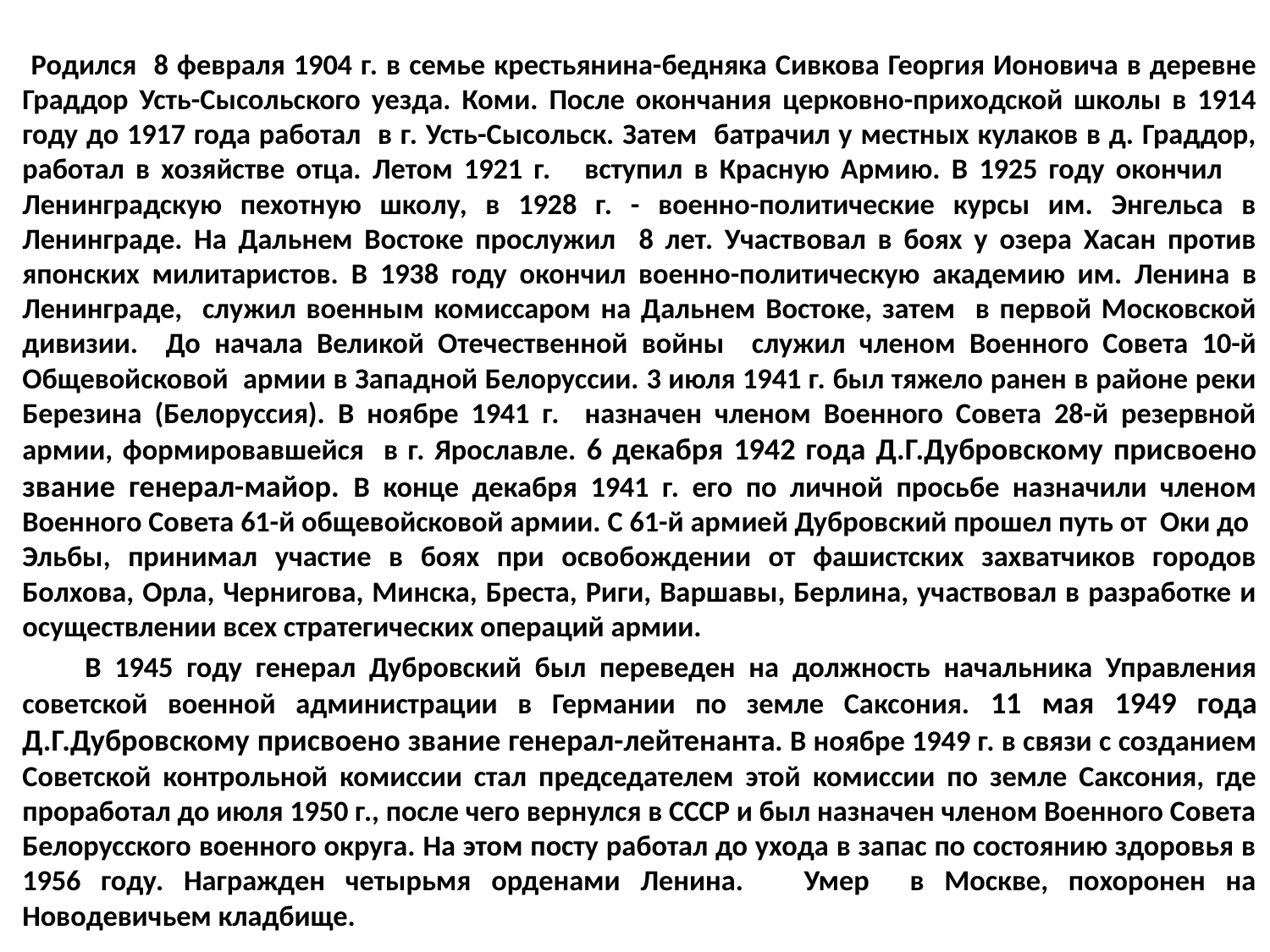

Родился  8 февраля 1904 г. в семье крестьянина-бедняка Сивкова Георгия Ионовича в деревне Граддор Усть-Сысольского уезда. Коми. После окончания церковно-приходской школы в 1914 году до 1917 года работал  в г. Усть-Сысольск. Затем  батрачил у местных кулаков в д. Граддор, работал в хозяйстве отца. Летом 1921 г.   вступил в Красную Армию. В 1925 году окончил    Ленинградскую пехотную школу, в 1928 г. - военно-политические курсы им. Энгельса в Ленинграде. На Дальнем Востоке прослужил  8 лет. Участвовал в боях у озера Хасан против японских милитаристов. В 1938 году окончил военно-политическую академию им. Ленина в Ленинграде,  служил военным комиссаром на Дальнем Востоке, затем  в первой Московской дивизии.  До начала Великой Отечественной войны  служил членом Военного Совета 10-й Общевойсковой  армии в Западной Белоруссии. 3 июля 1941 г. был тяжело ранен в районе реки Березина (Белоруссия). В ноябре 1941 г.  назначен членом Военного Совета 28-й резервной армии, формировавшейся  в г. Ярославле. 6 декабря 1942 года Д.Г.Дубровскому присвоено звание генерал-майор. В конце декабря 1941 г. его по личной просьбе назначили членом Военного Совета 61-й общевойсковой армии. С 61-й армией Дубровский прошел путь от  Оки до  Эльбы, принимал участие в боях при освобождении от фашистских захватчиков городов Болхова, Орла, Чернигова, Минска, Бреста, Риги, Варшавы, Берлина, участвовал в разработке и осуществлении всех стратегических операций армии.
        В 1945 году генерал Дубровский был переведен на должность начальника Управления советской военной администрации в Германии по земле Саксония. 11 мая 1949 года Д.Г.Дубровскому присвоено звание генерал-лейтенанта. В ноябре 1949 г. в связи с созданием Советской контрольной комиссии стал председателем этой комиссии по земле Саксония, где проработал до июля 1950 г., после чего вернулся в СССР и был назначен членом Военного Совета Белорусского военного округа. На этом посту работал до ухода в запас по состоянию здоровья в 1956 году. Награжден четырьмя орденами Ленина.   Умер  в Москве, похоронен на Новодевичьем кладбище.

#